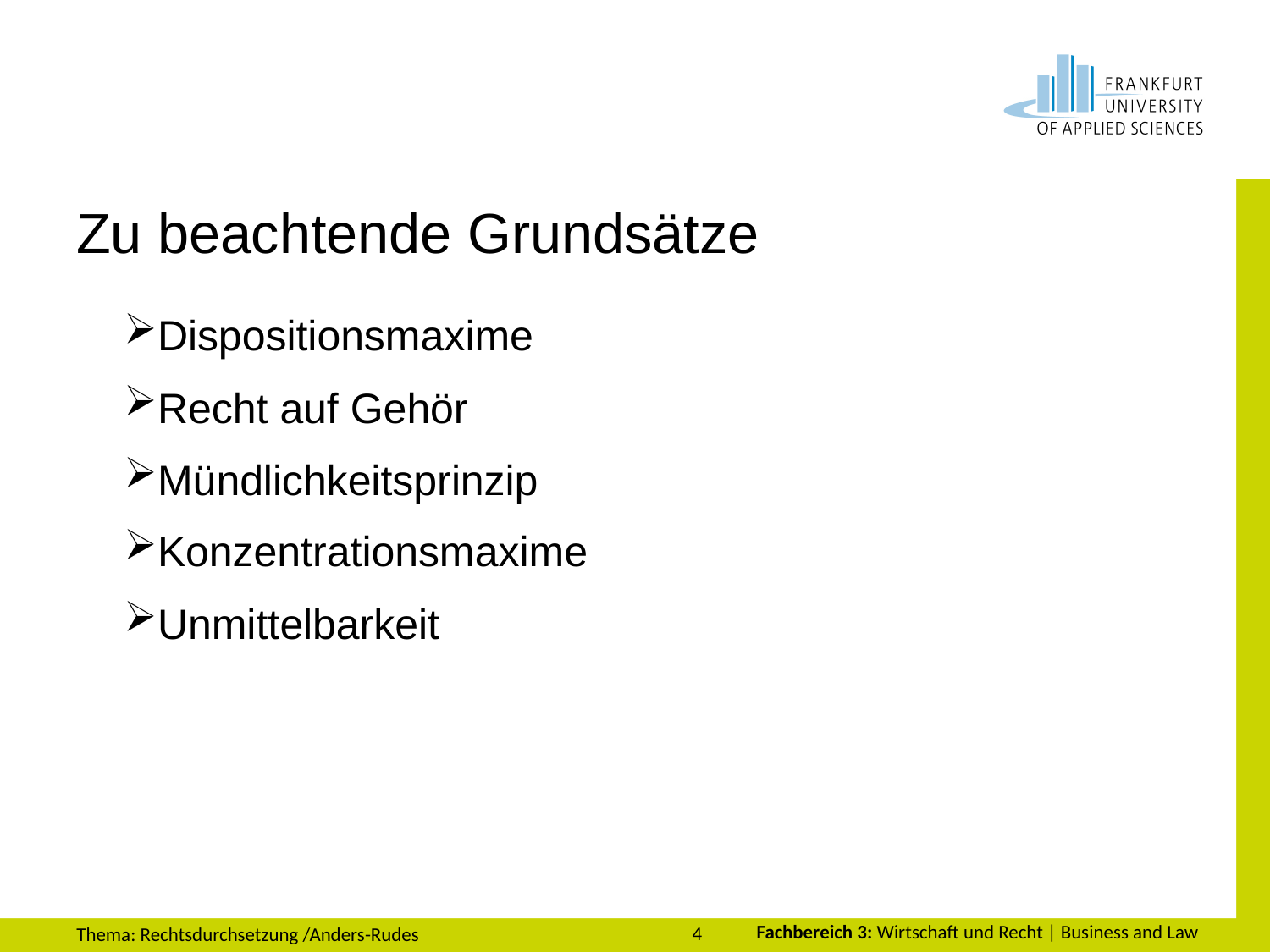

# Zu beachtende Grundsätze
Dispositionsmaxime
Recht auf Gehör
Mündlichkeitsprinzip
Konzentrationsmaxime
Unmittelbarkeit

4
Thema: Rechtsdurchsetzung /Anders-Rudes